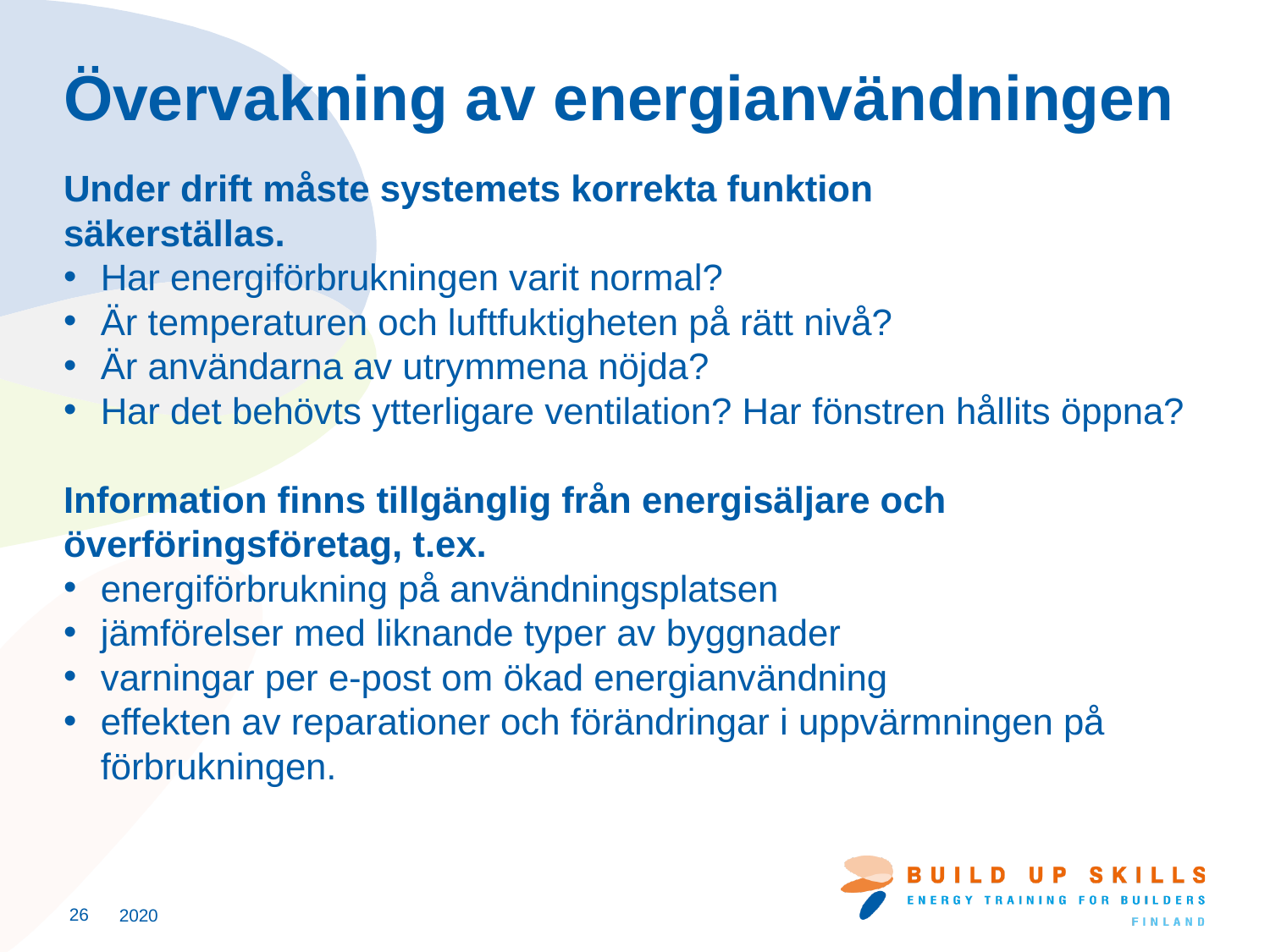

# Övervakning av energianvändningen
Under drift måste systemets korrekta funktion
säkerställas.
Har energiförbrukningen varit normal?
Är temperaturen och luftfuktigheten på rätt nivå?
Är användarna av utrymmena nöjda?
Har det behövts ytterligare ventilation? Har fönstren hållits öppna?

Information finns tillgänglig från energisäljare och överföringsföretag, t.ex.
energiförbrukning på användningsplatsen
jämförelser med liknande typer av byggnader
varningar per e-post om ökad energianvändning
effekten av reparationer och förändringar i uppvärmningen på förbrukningen.